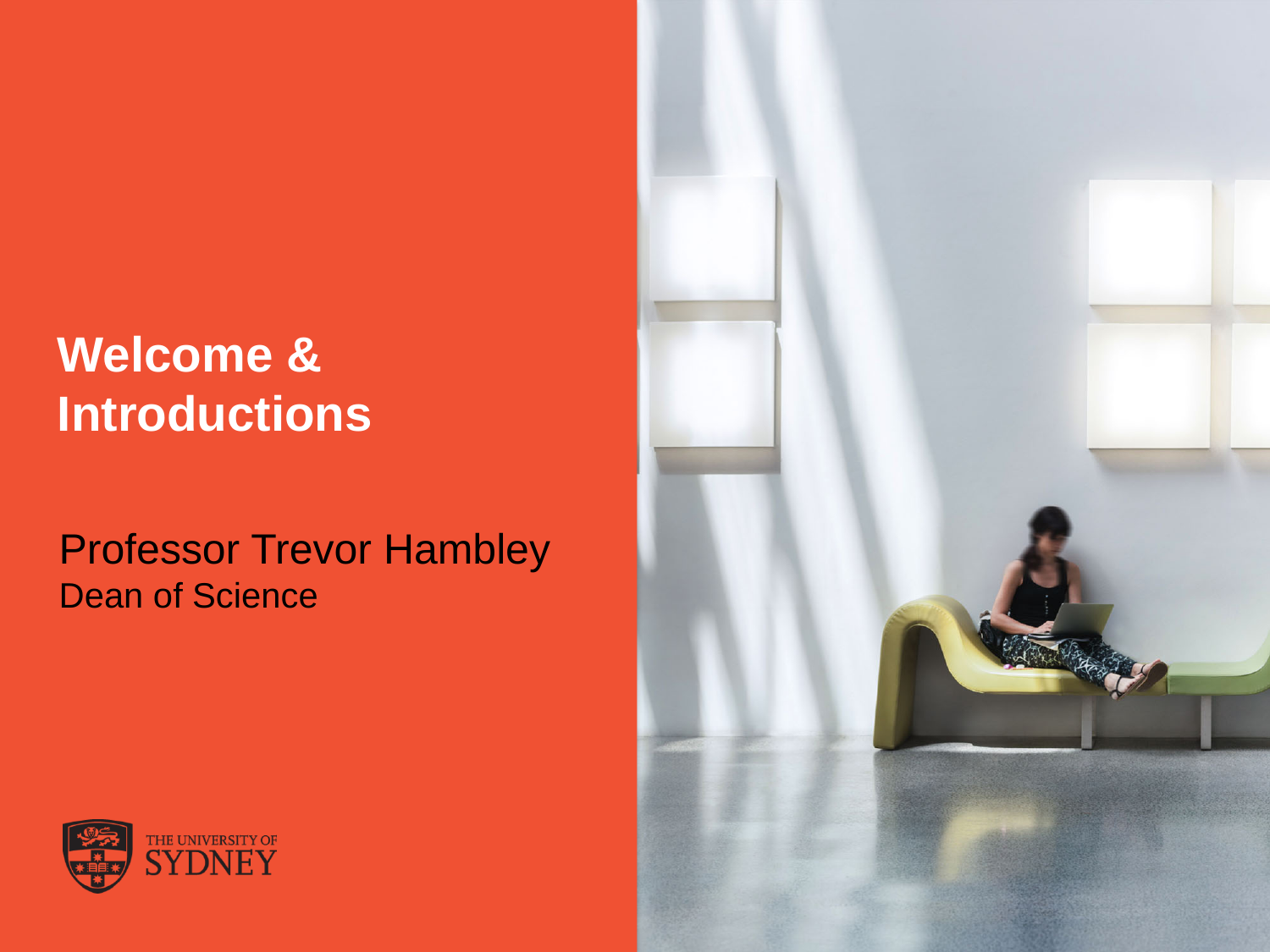

Welcome & Introductions
Professor Trevor Hambley
Dean of Science